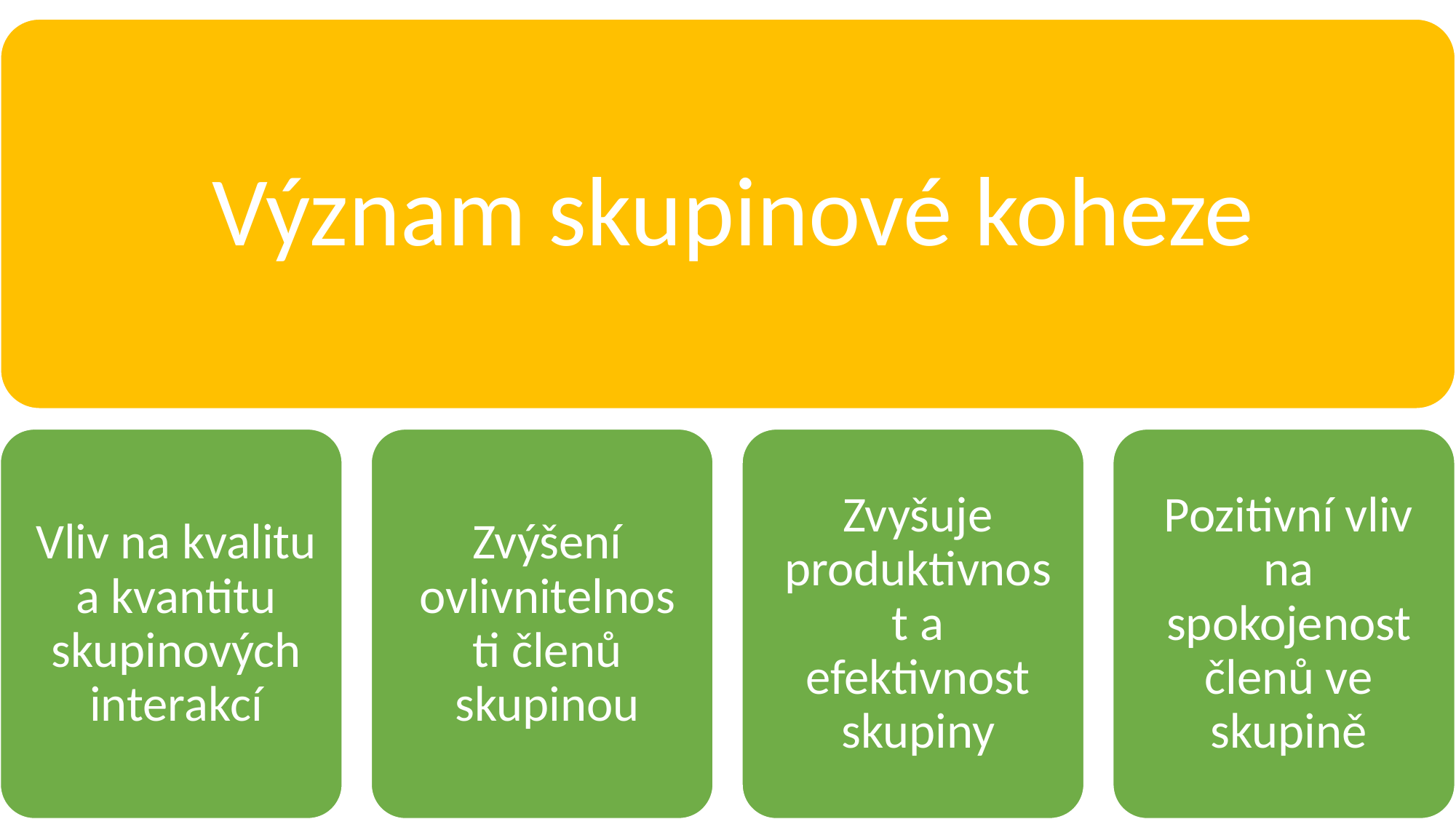

Význam skupinové koheze
Vliv na kvalitu a kvantitu skupinových interakcí
Zvýšení ovlivnitelnosti členů skupinou
Zvyšuje produktivnost a efektivnost skupiny
Pozitivní vliv na spokojenost členů ve skupině